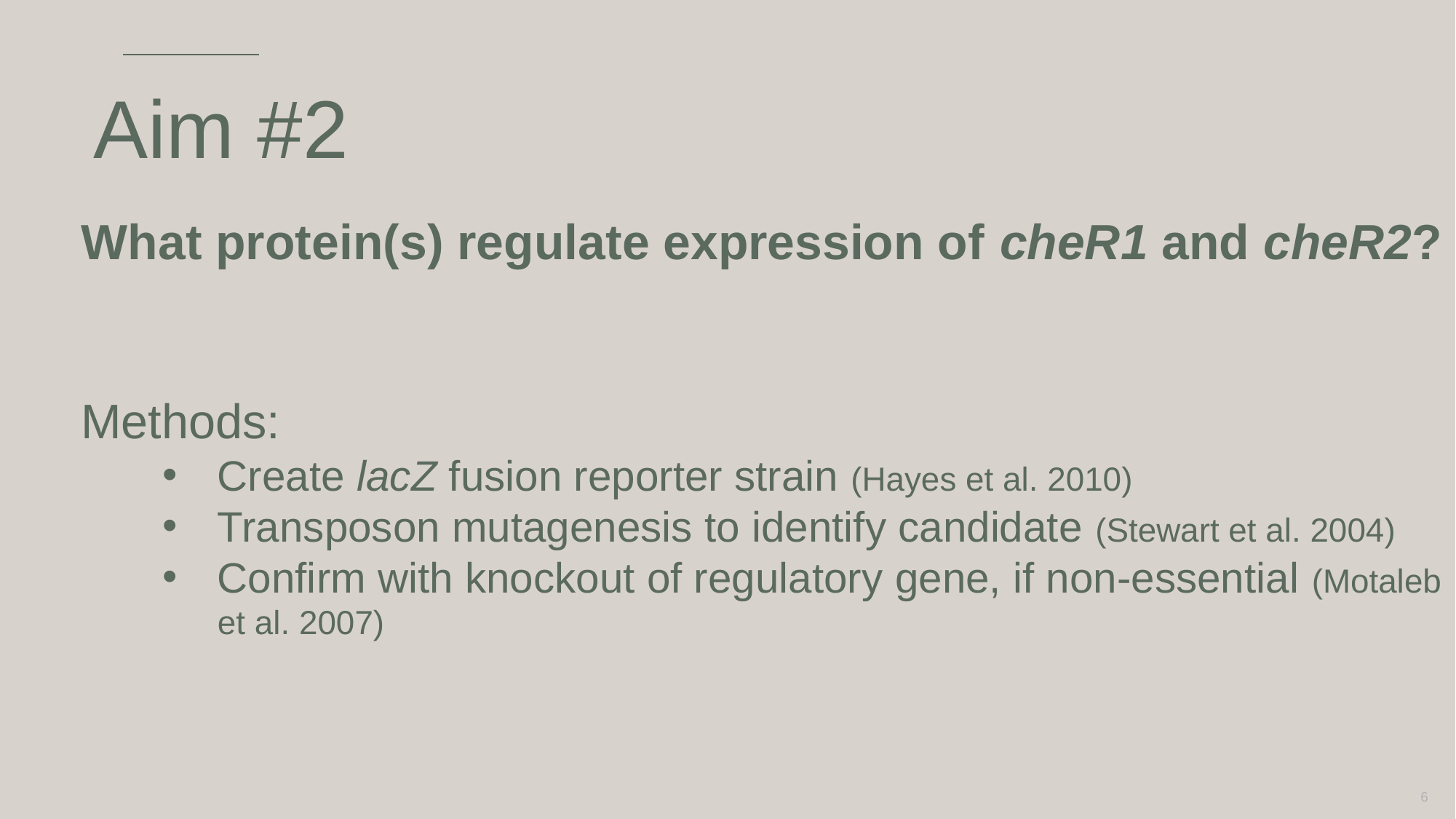

# Aim #2
What protein(s) regulate expression of cheR1 and cheR2?
Methods:
Create lacZ fusion reporter strain (Hayes et al. 2010)
Transposon mutagenesis to identify candidate (Stewart et al. 2004)
Confirm with knockout of regulatory gene, if non-essential (Motaleb et al. 2007)

6